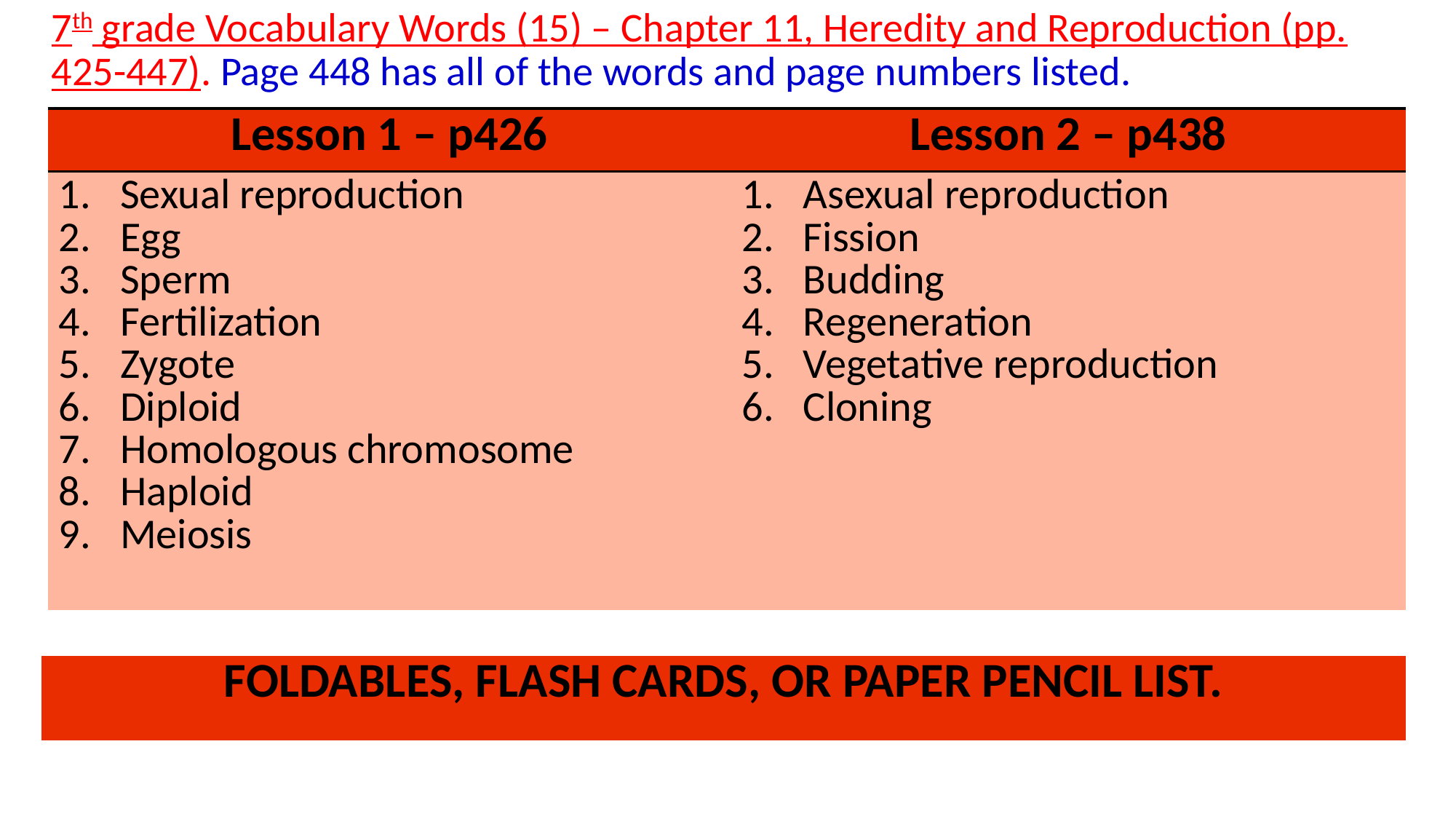

# 7th grade Vocabulary Words (15) – Chapter 11, Heredity and Reproduction (pp. 425-447). Page 448 has all of the words and page numbers listed.
| Lesson 1 – p426 | Lesson 2 – p438 |
| --- | --- |
| Sexual reproduction Egg Sperm Fertilization Zygote Diploid Homologous chromosome Haploid Meiosis | Asexual reproduction Fission Budding Regeneration Vegetative reproduction Cloning |
|  |  |
| FOLDABLES, FLASH CARDS, OR PAPER PENCIL LIST. |
| --- |